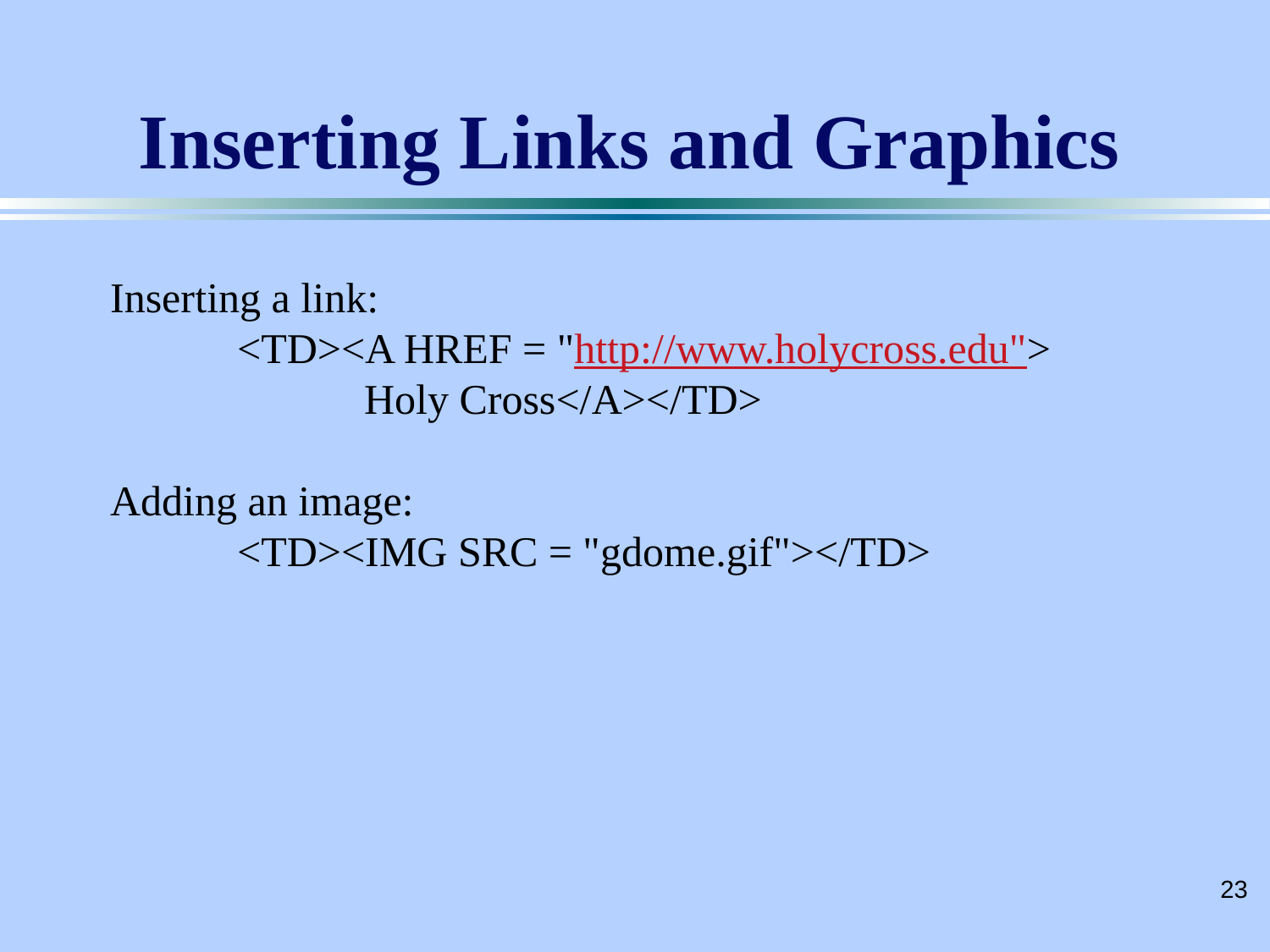

# Inserting Links and Graphics
Inserting a link:
	<TD><A HREF = "http://www.holycross.edu">
		Holy Cross</A></TD>

Adding an image:
	<TD><IMG SRC = "gdome.gif"></TD>